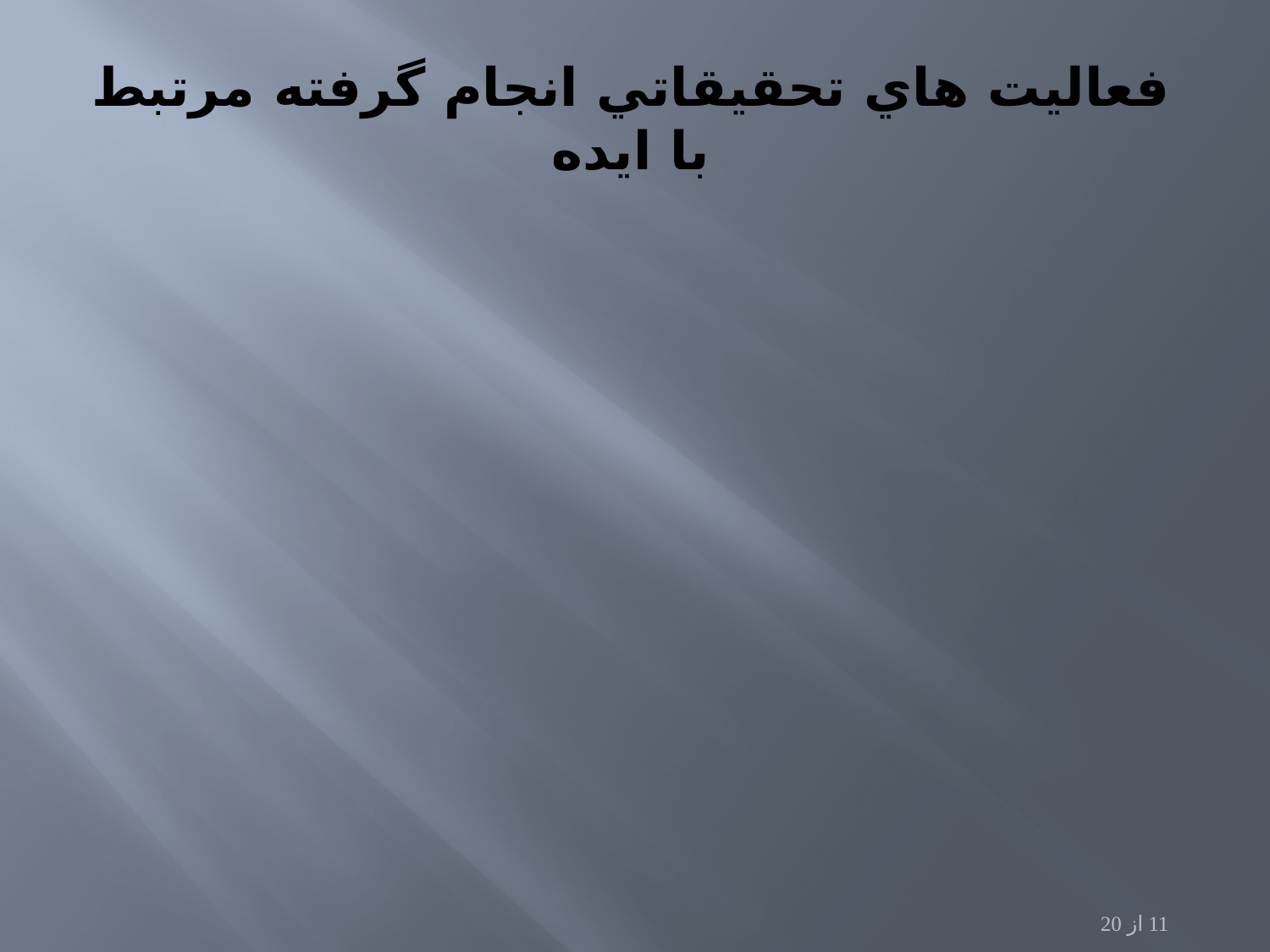

# فعاليت هاي تحقيقاتي انجام گرفته مرتبط با ایده

11 از 20